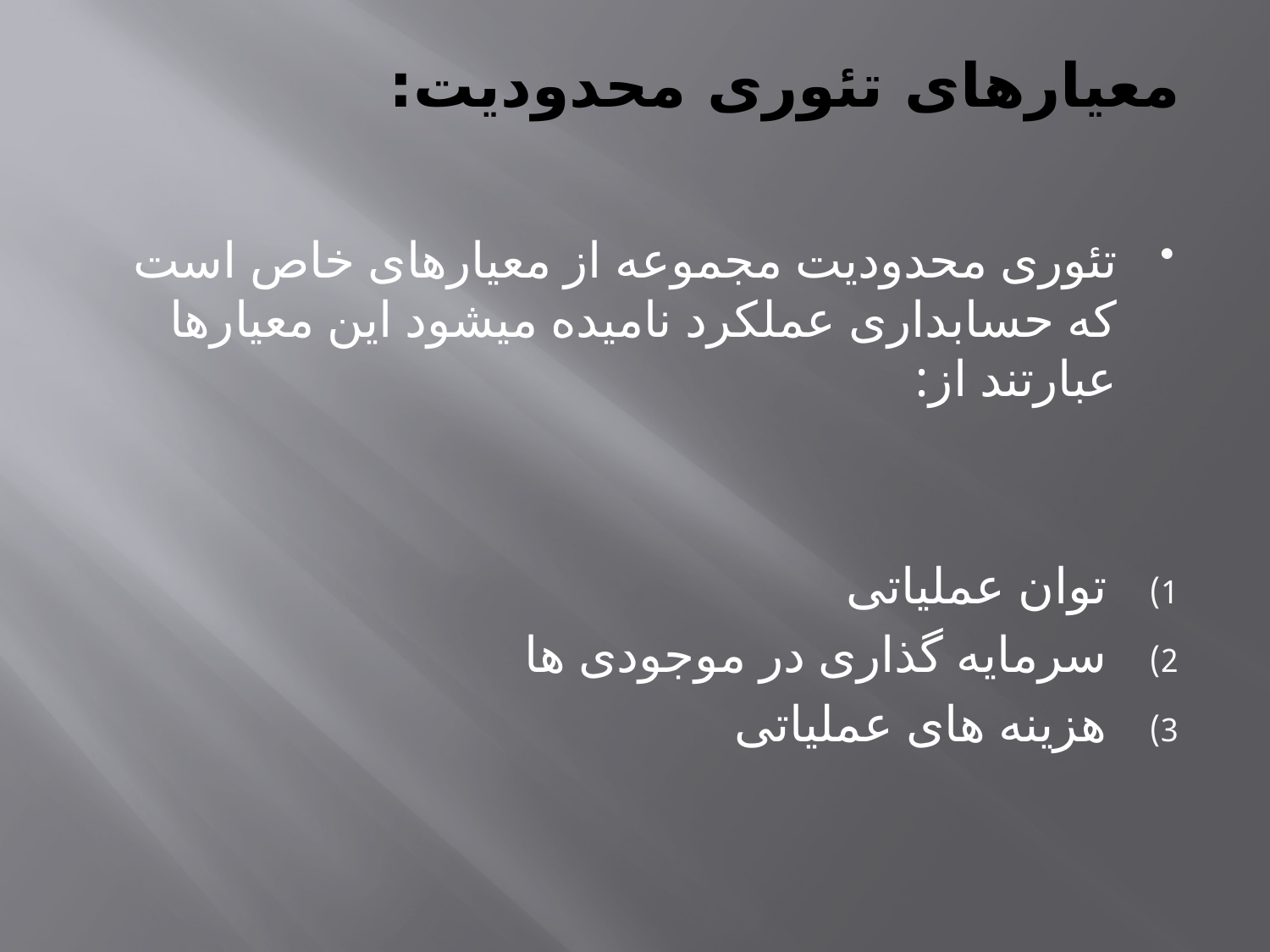

# معیارهای تئوری محدودیت:
تئوری محدودیت مجموعه از معیارهای خاص است که حسابداری عملکرد نامیده میشود این معیارها عبارتند از:

توان عملیاتی
سرمایه گذاری در موجودی ها
هزینه های عملیاتی